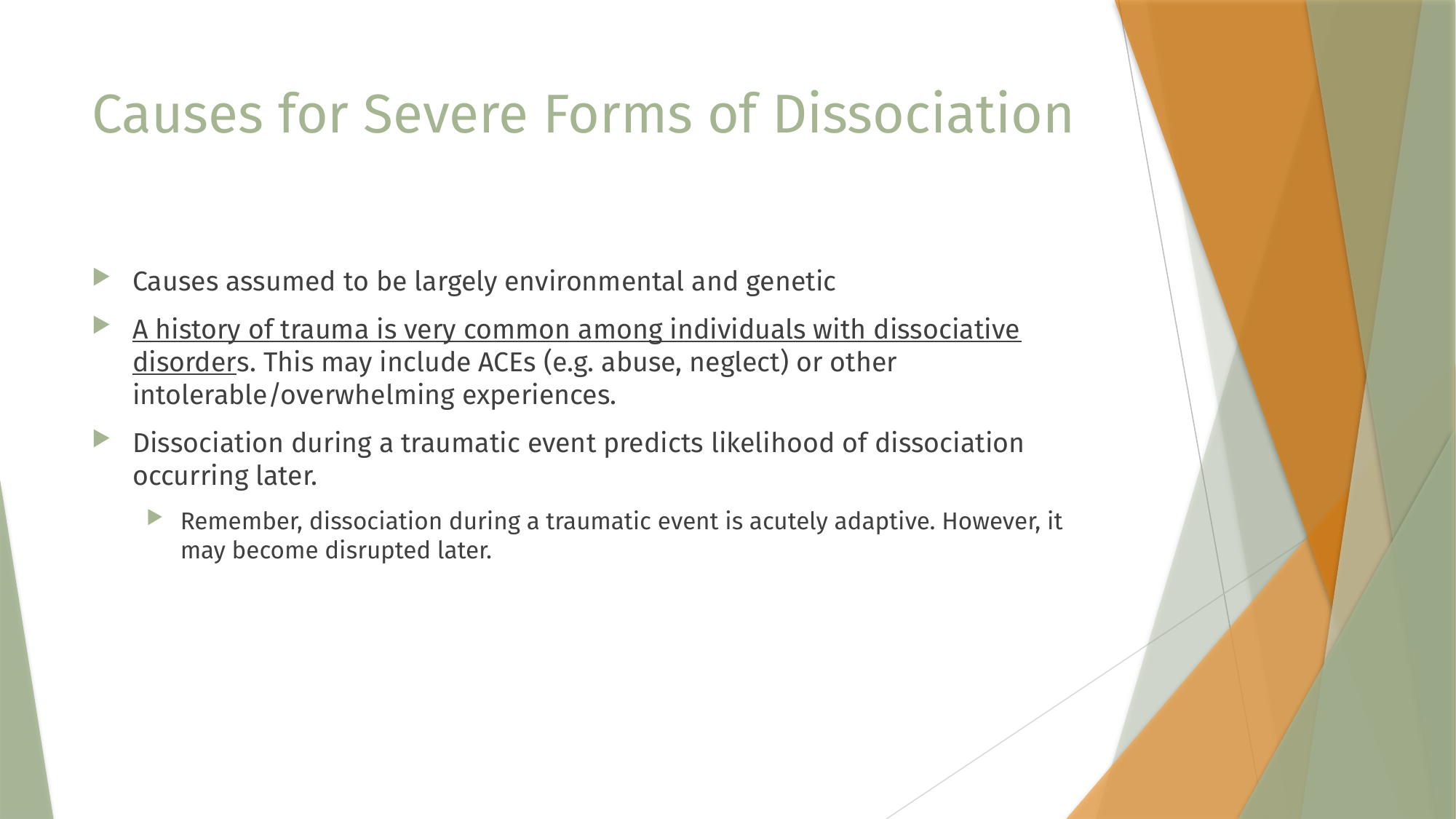

# Causes for Severe Forms of Dissociation
Causes assumed to be largely environmental and genetic
A history of trauma is very common among individuals with dissociative disorders. This may include ACEs (e.g. abuse, neglect) or other intolerable/overwhelming experiences.
Dissociation during a traumatic event predicts likelihood of dissociation occurring later.
Remember, dissociation during a traumatic event is acutely adaptive. However, it may become disrupted later.